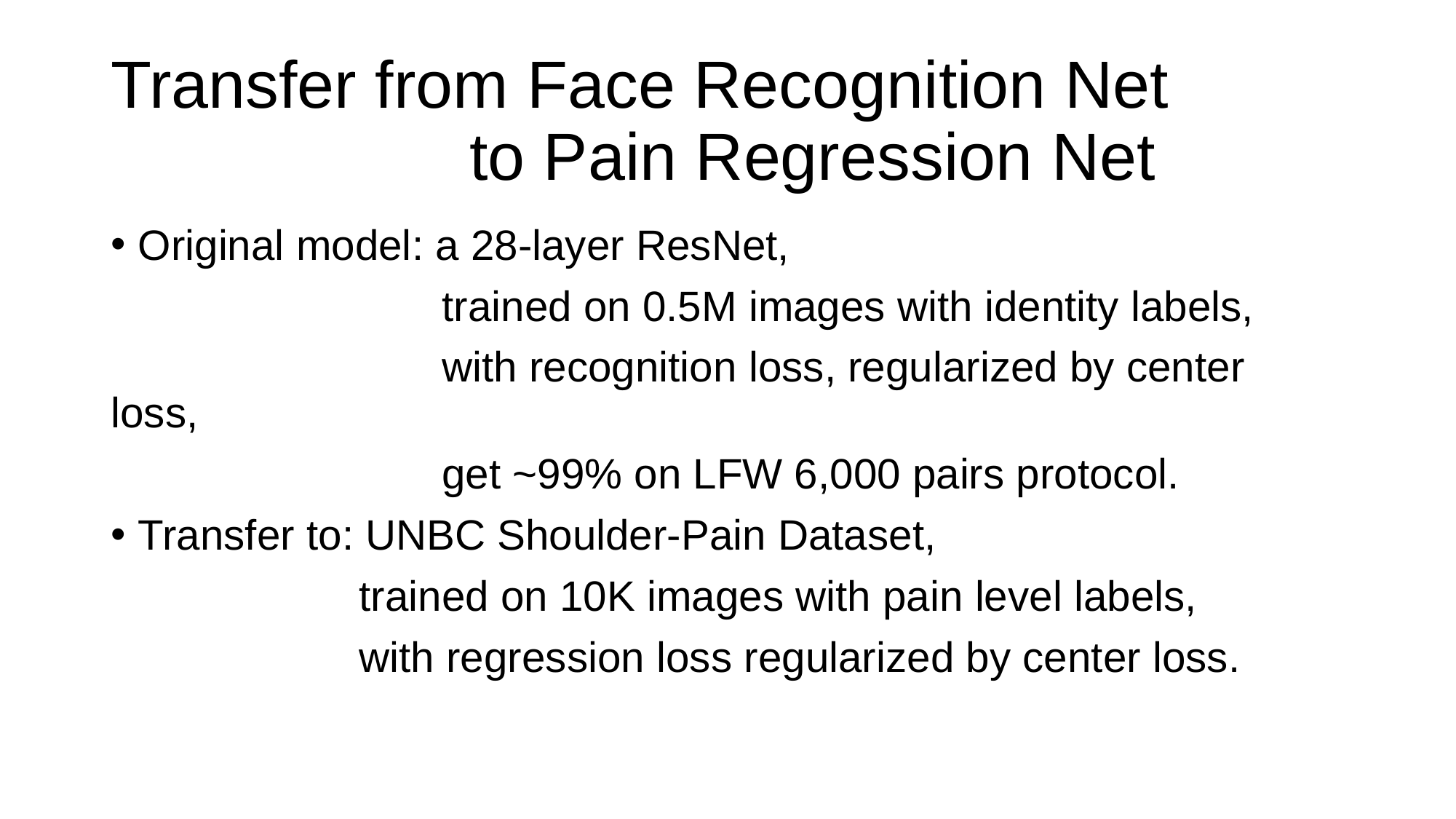

# Transfer from Face Recognition Net 　to Pain Regression Net
Original model: a 28-layer ResNet,
                            trained on 0.5M images with identity labels,
                            with recognition loss, regularized by center loss,
                            get ~99% on LFW 6,000 pairs protocol.
Transfer to: UNBC Shoulder-Pain Dataset,
                     trained on 10K images with pain level labels,
                     with regression loss regularized by center loss.